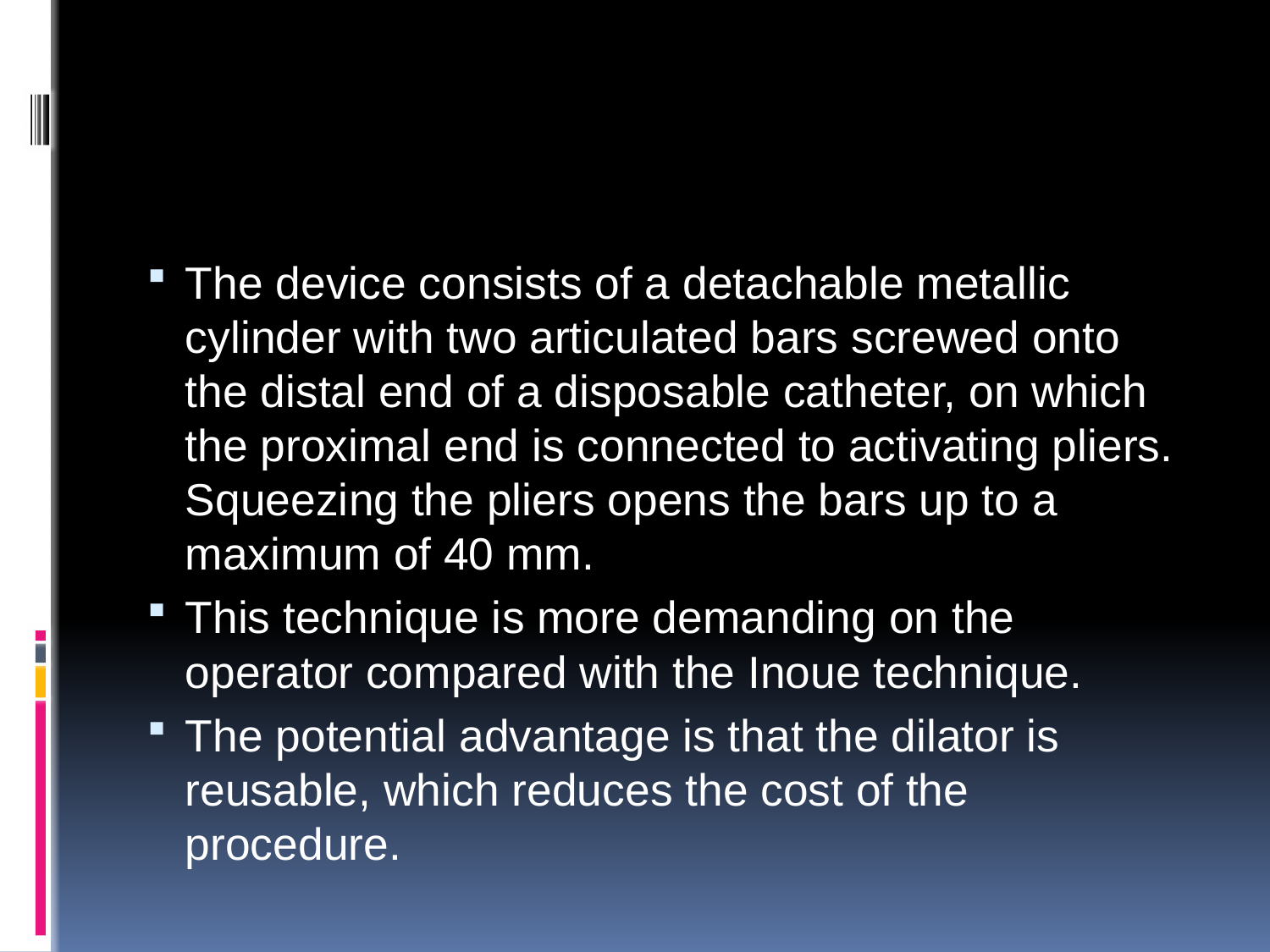

#
The device consists of a detachable metallic cylinder with two articulated bars screwed onto the distal end of a disposable catheter, on which the proximal end is connected to activating pliers. Squeezing the pliers opens the bars up to a maximum of 40 mm.
This technique is more demanding on the operator compared with the Inoue technique.
The potential advantage is that the dilator is reusable, which reduces the cost of the procedure.